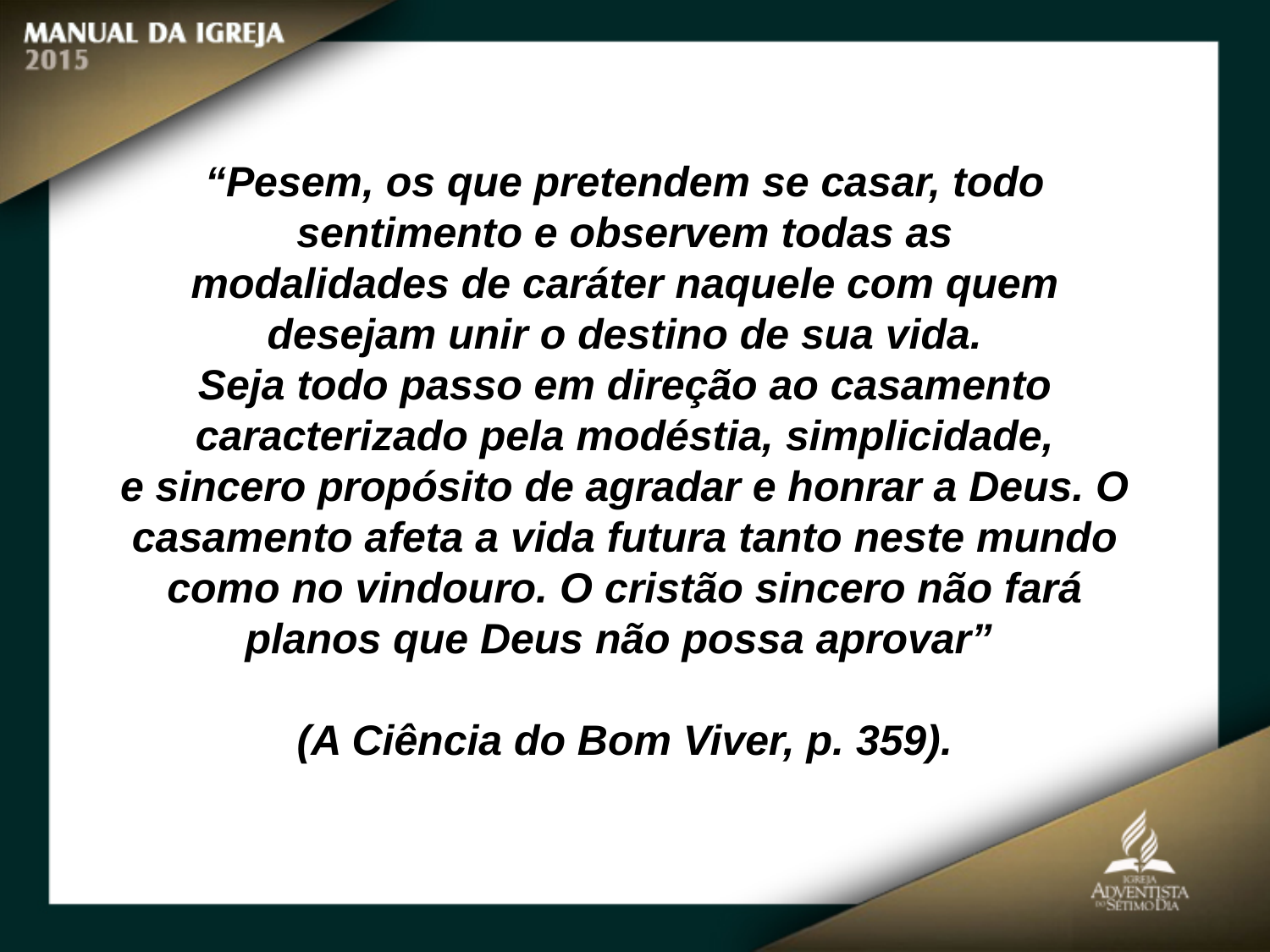

“Pesem, os que pretendem se casar, todo sentimento e observem todas as
modalidades de caráter naquele com quem desejam unir o destino de sua vida.
Seja todo passo em direção ao casamento caracterizado pela modéstia, simplicidade,
e sincero propósito de agradar e honrar a Deus. O casamento afeta a vida futura tanto neste mundo como no vindouro. O cristão sincero não fará planos que Deus não possa aprovar”

(A Ciência do Bom Viver, p. 359).